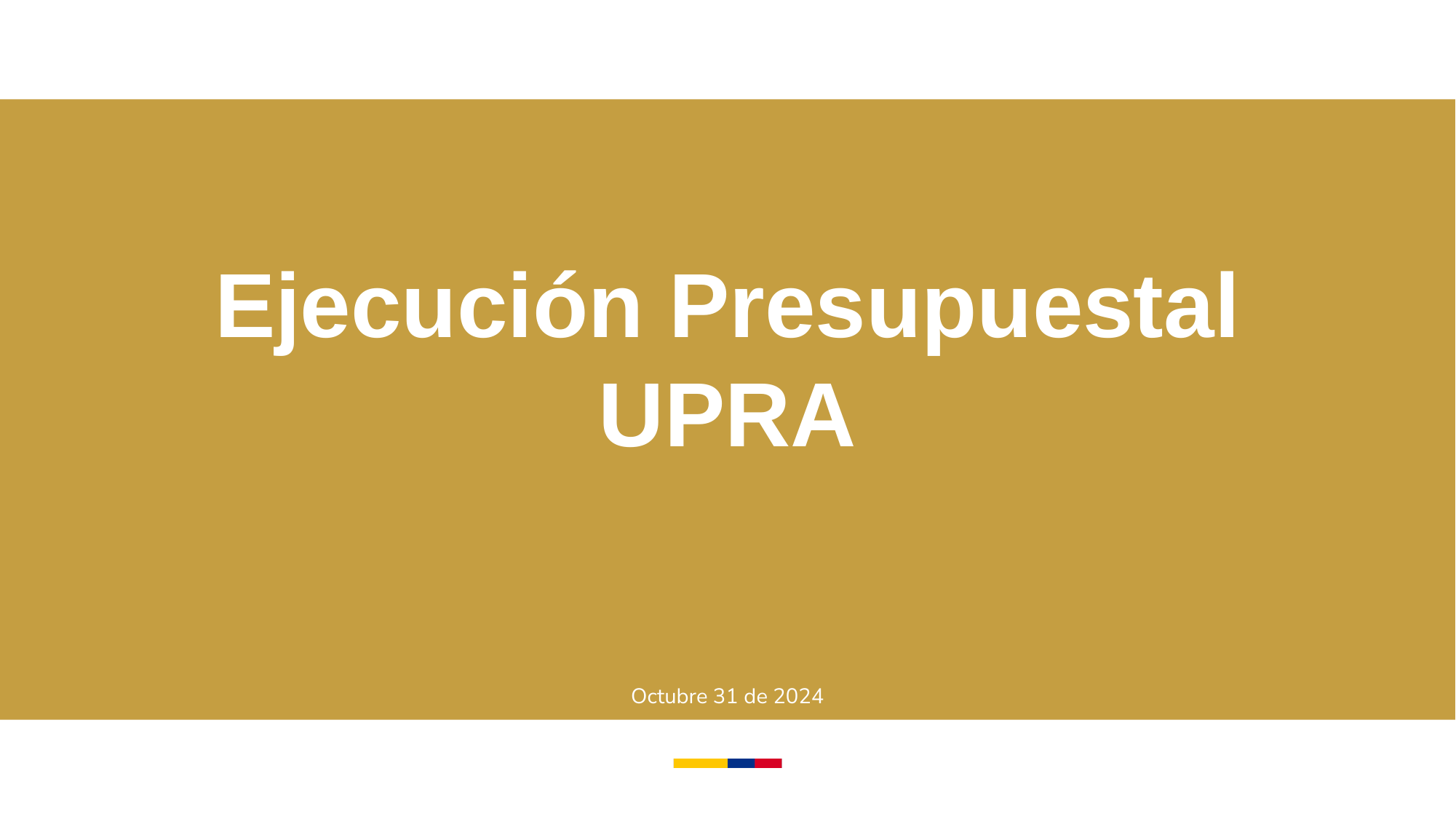

Ejecución Presupuestal UPRA
Octubre 31 de 2024